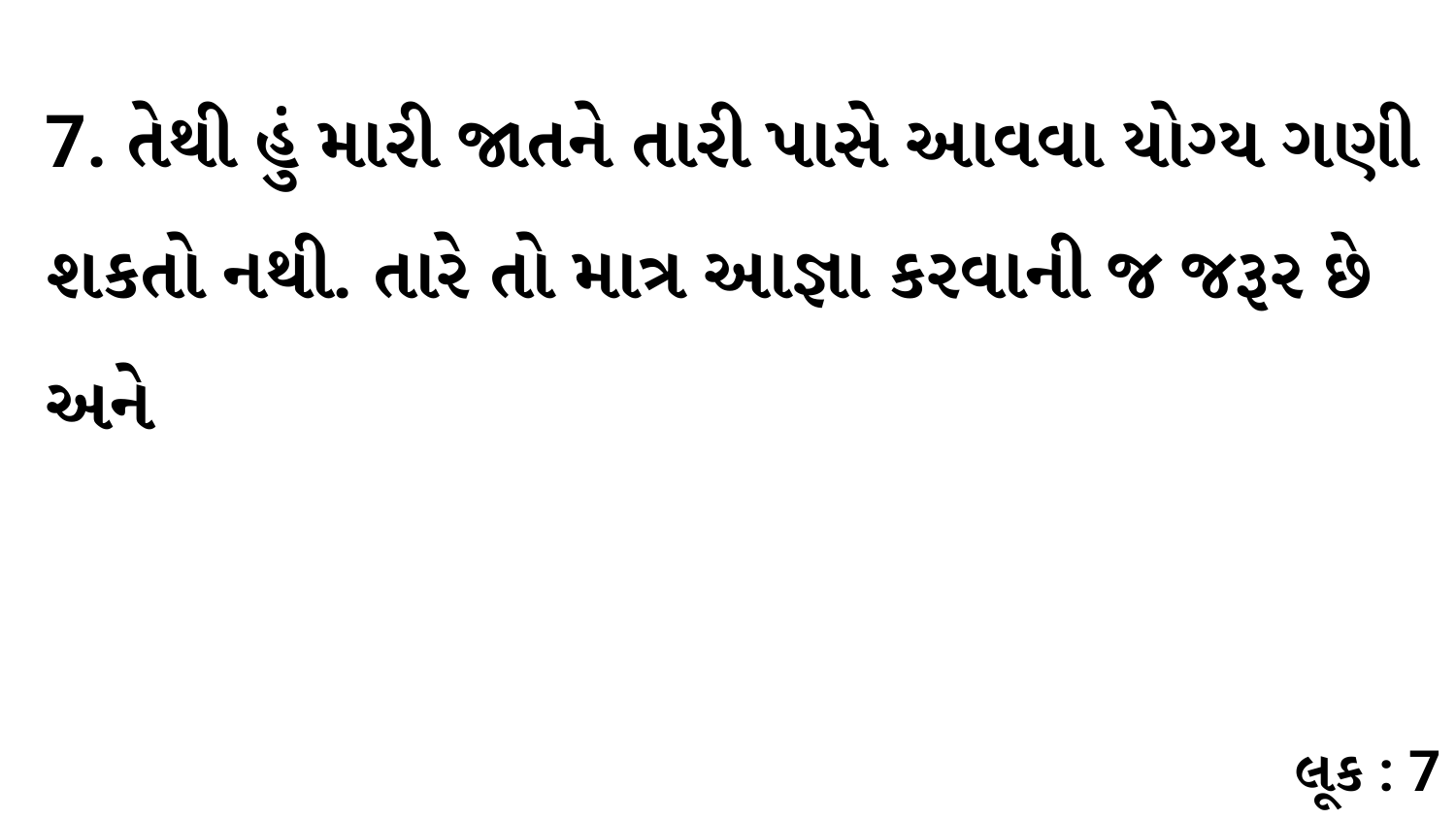

7. તેથી હું મારી જાતને તારી પાસે આવવા યોગ્ય ગણી શકતો નથી. તારે તો માત્ર આજ્ઞા કરવાની જ જરૂર છે અને
લૂક : 7